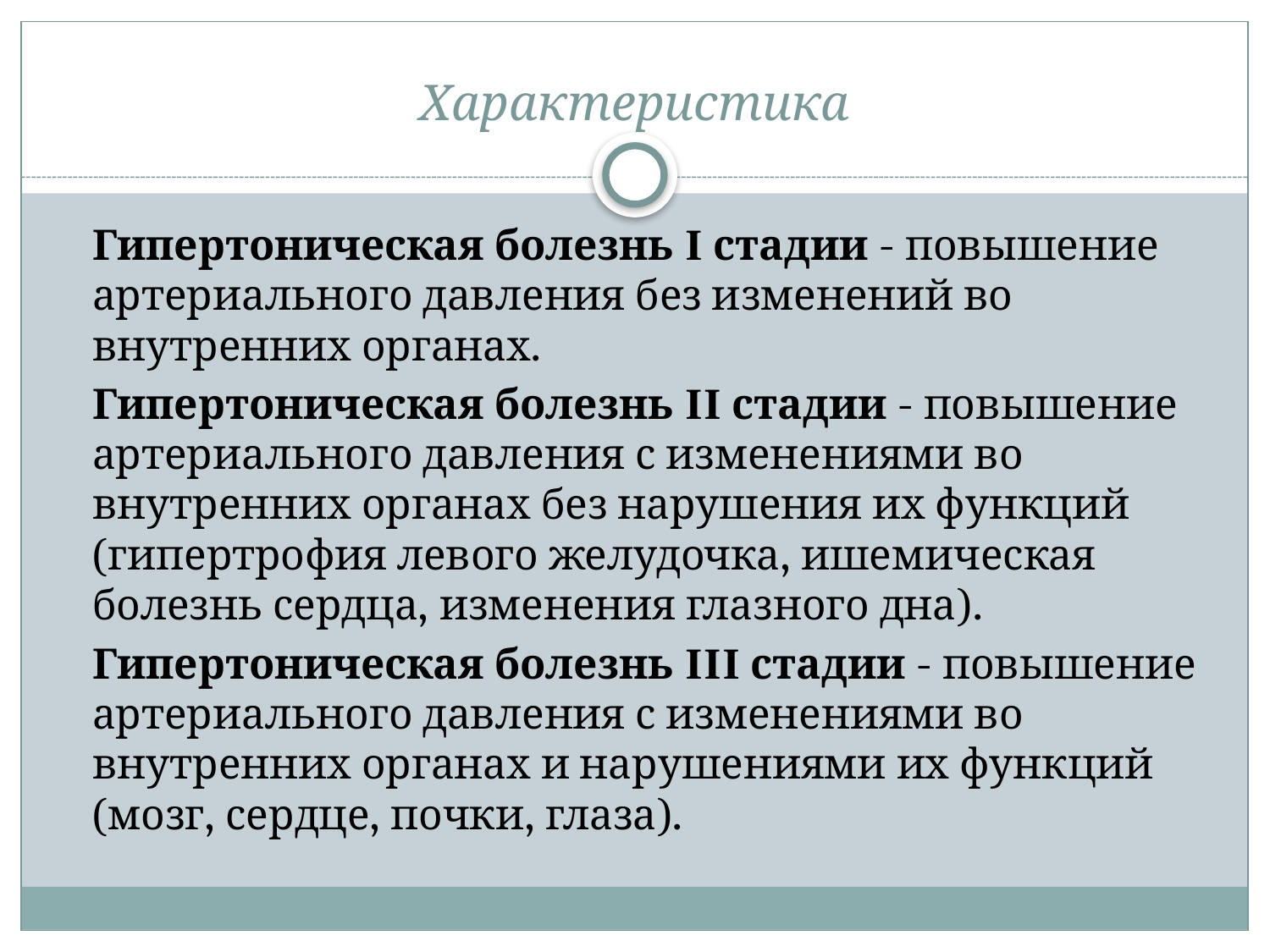

# Характеристика
	Гипертоническая болезнь I стадии - повышение артериального давления без изменений во внутренних органах.
	Гипертоническая болезнь II стадии - повышение артериального давления с изменениями во внутренних органах без нарушения их функций (гипертрофия левого желудочка, ишемическая болезнь сердца, изменения глазного дна).
	Гипертоническая болезнь III стадии - повышение артериального давления с изменениями во внутренних органах и нарушениями их функций (мозг, сердце, почки, глаза).